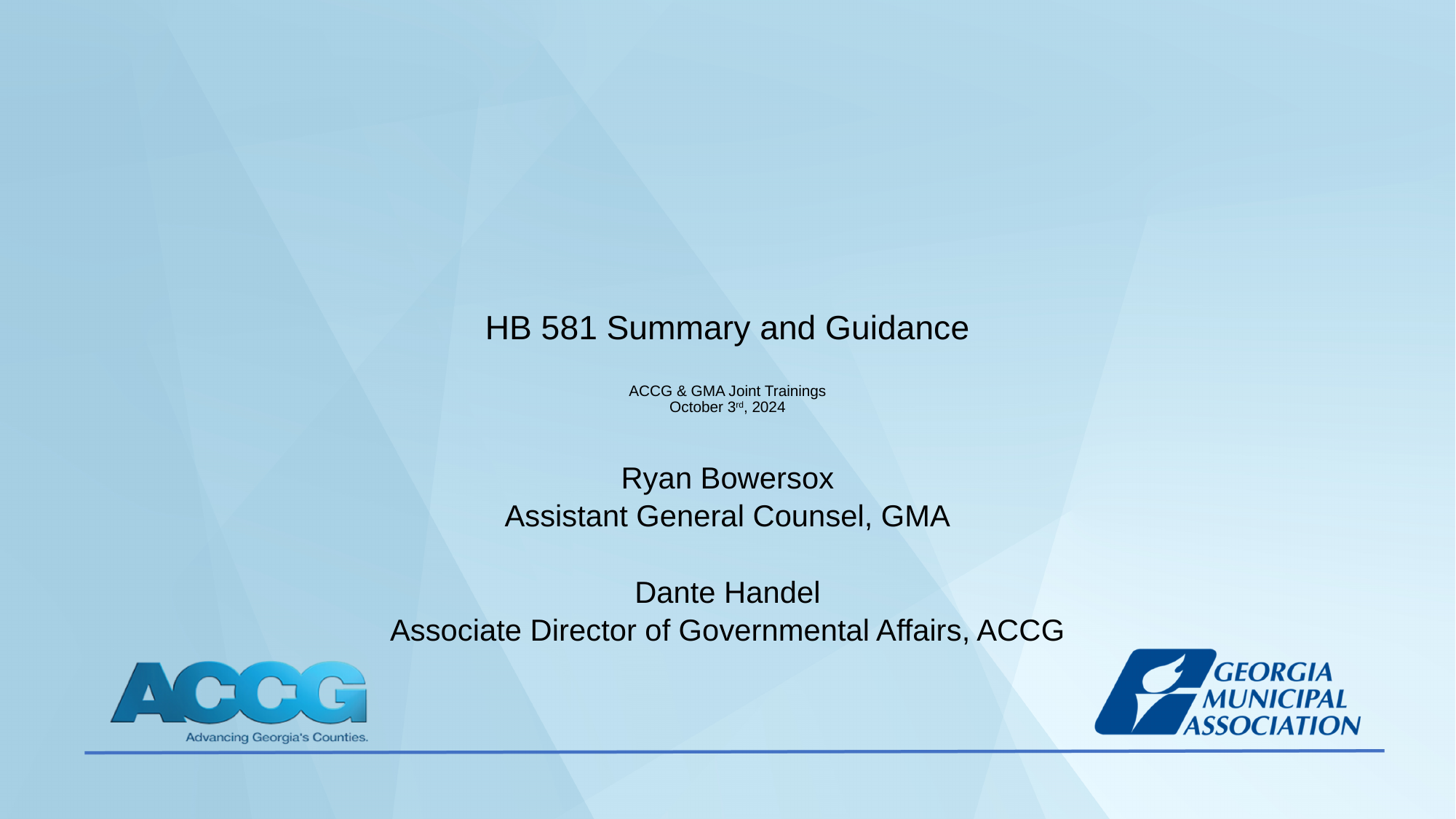

# HB 581 Summary and Guidance ACCG & GMA Joint Trainings October 3rd, 2024

Ryan Bowersox
Assistant General Counsel, GMA

Dante Handel
Associate Director of Governmental Affairs, ACCG